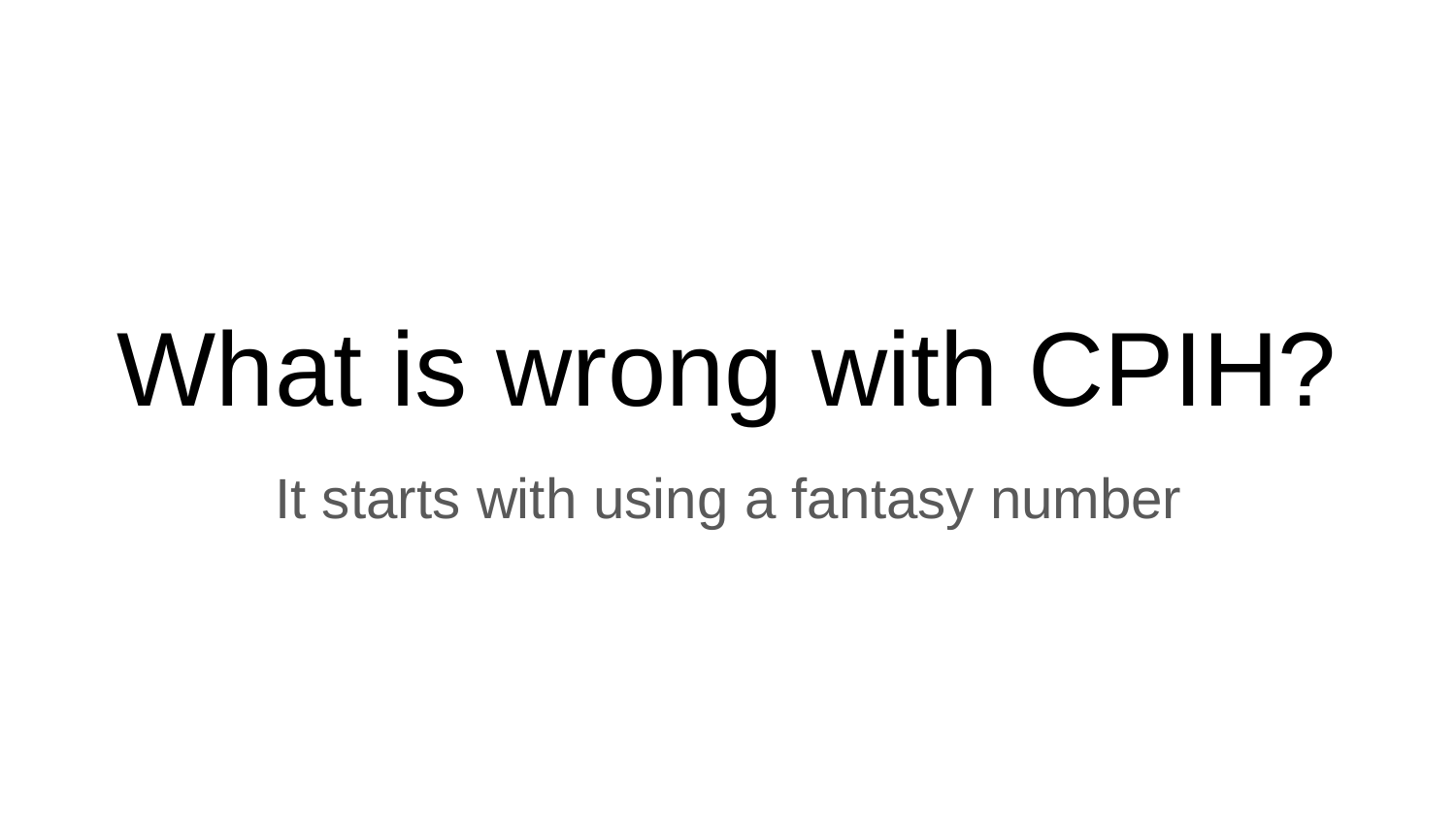

# What is wrong with CPIH?
It starts with using a fantasy number